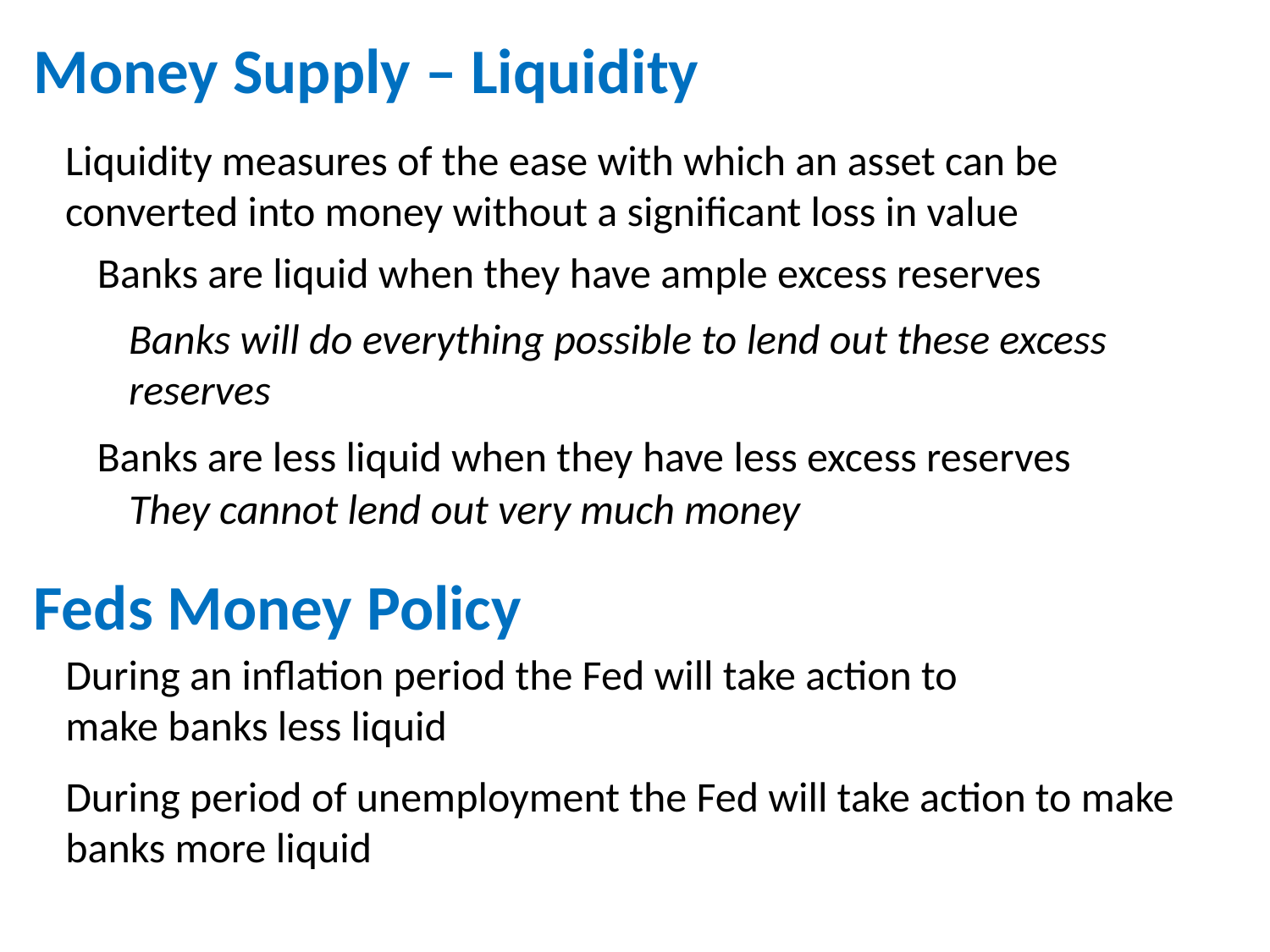

Money Supply – Liquidity
Liquidity measures of the ease with which an asset can be converted into money without a significant loss in value
# Banks are liquid when they have ample excess reserves
Banks will do everything possible to lend out these excess reserves
Banks are less liquid when they have less excess reserves
They cannot lend out very much money
Feds Money Policy
During an inflation period the Fed will take action to make banks less liquid
During period of unemployment the Fed will take action to make banks more liquid